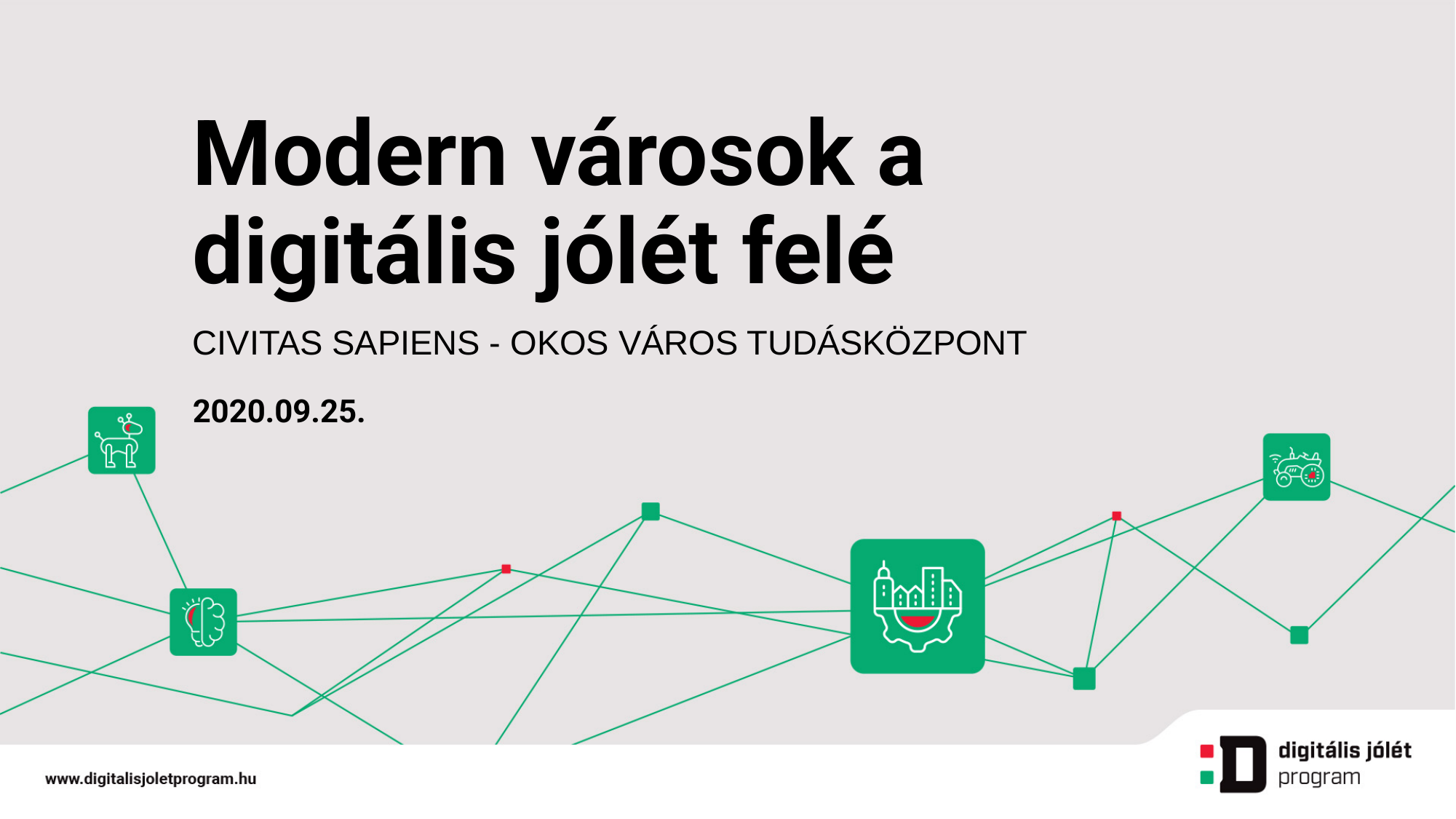

# Modern városok a digitális jólét felé
Civitas sapiens - Okos város tudásközpont
2020.09.25.